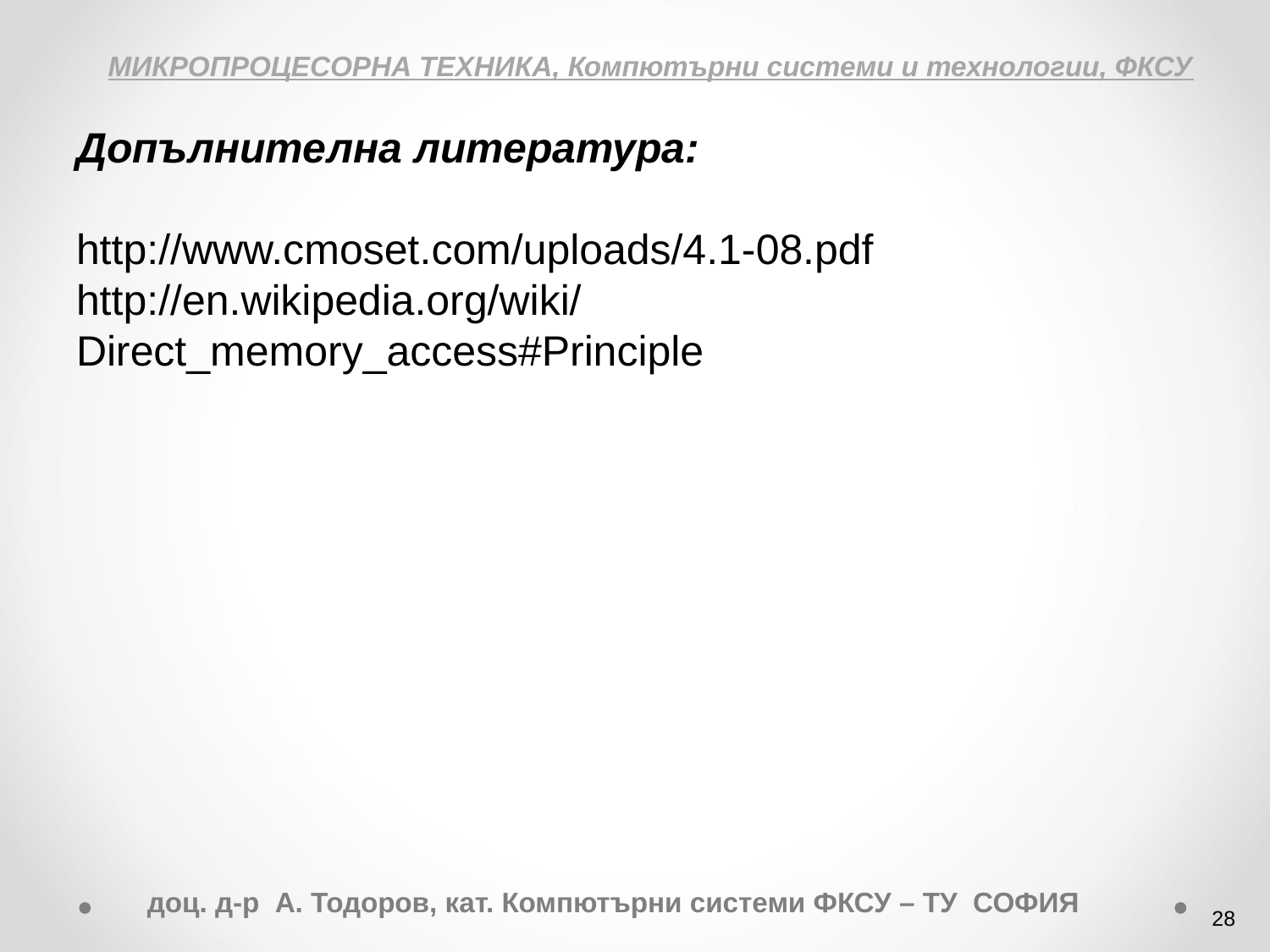

МИКРОПРОЦЕСОРНА ТЕХНИКА, Компютърни системи и технологии, ФКСУ

Допълнителна литература:

http://www.cmoset.com/uploads/4.1-08.pdf
http://en.wikipedia.org/wiki/Direct_memory_access#Principle
доц. д-р  А. Тодоров, кат. Компютърни системи ФКСУ – ТУ  СОФИЯ
28